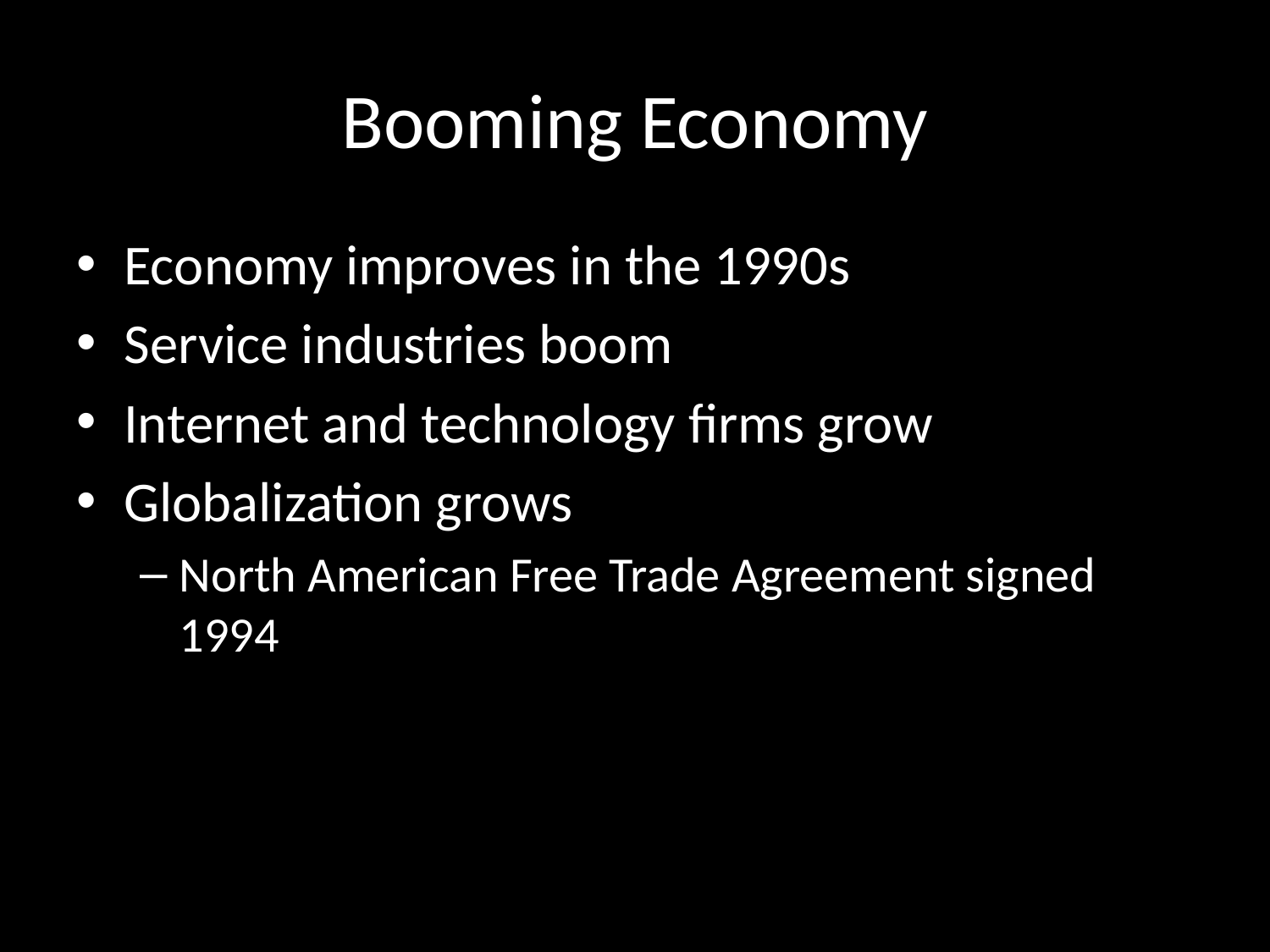

# Booming Economy
Economy improves in the 1990s
Service industries boom
Internet and technology firms grow
Globalization grows
North American Free Trade Agreement signed 1994